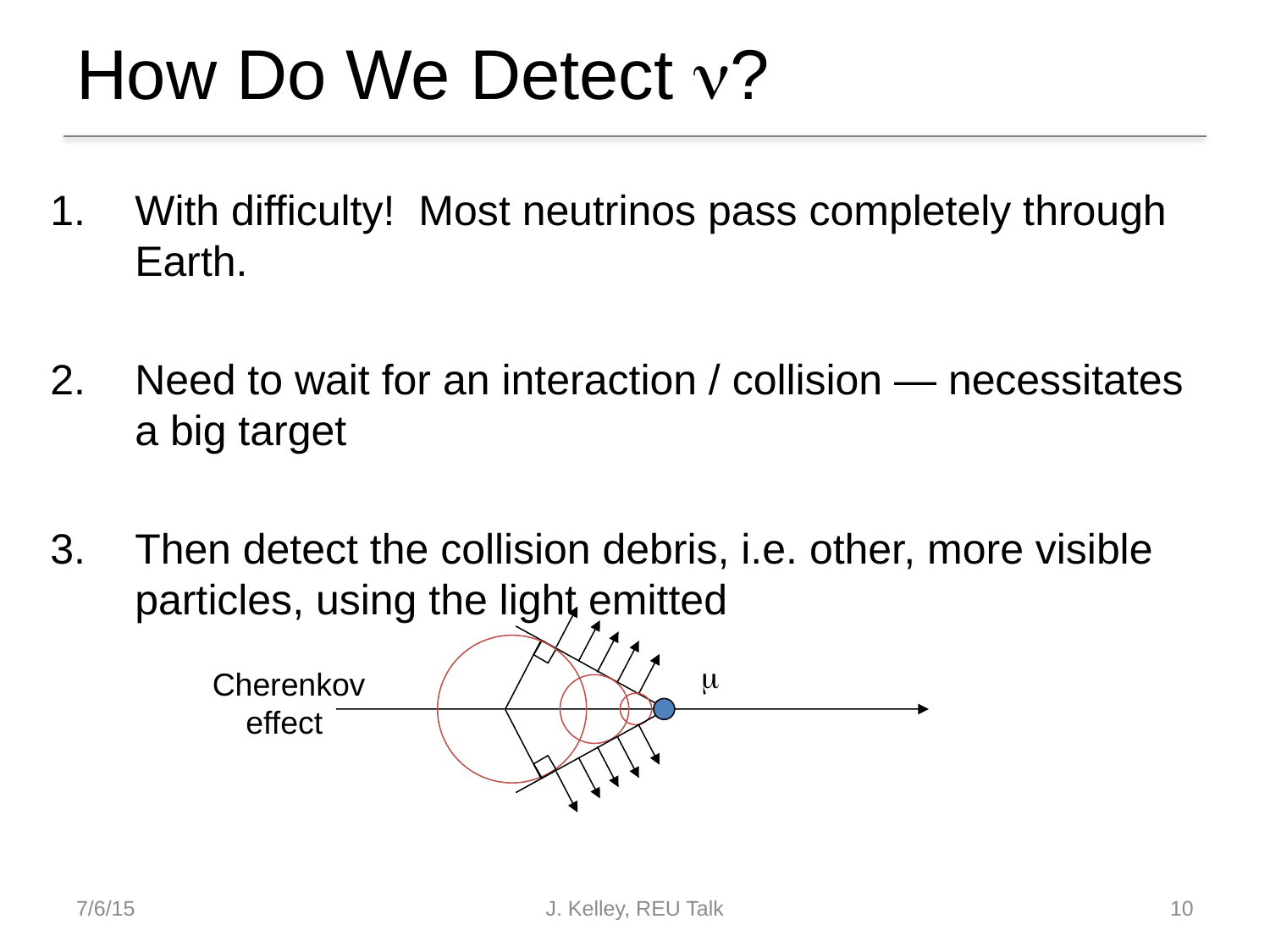

# How Do We Detect ν?
With difficulty!  Most neutrinos pass completely through Earth.

Need to wait for an interaction / collision — necessitates a big target

Then detect the collision debris, i.e. other, more visible particles, using the light emitted

μ

Cherenkov
effect

7/6/15
J. Kelley, REU Talk
10